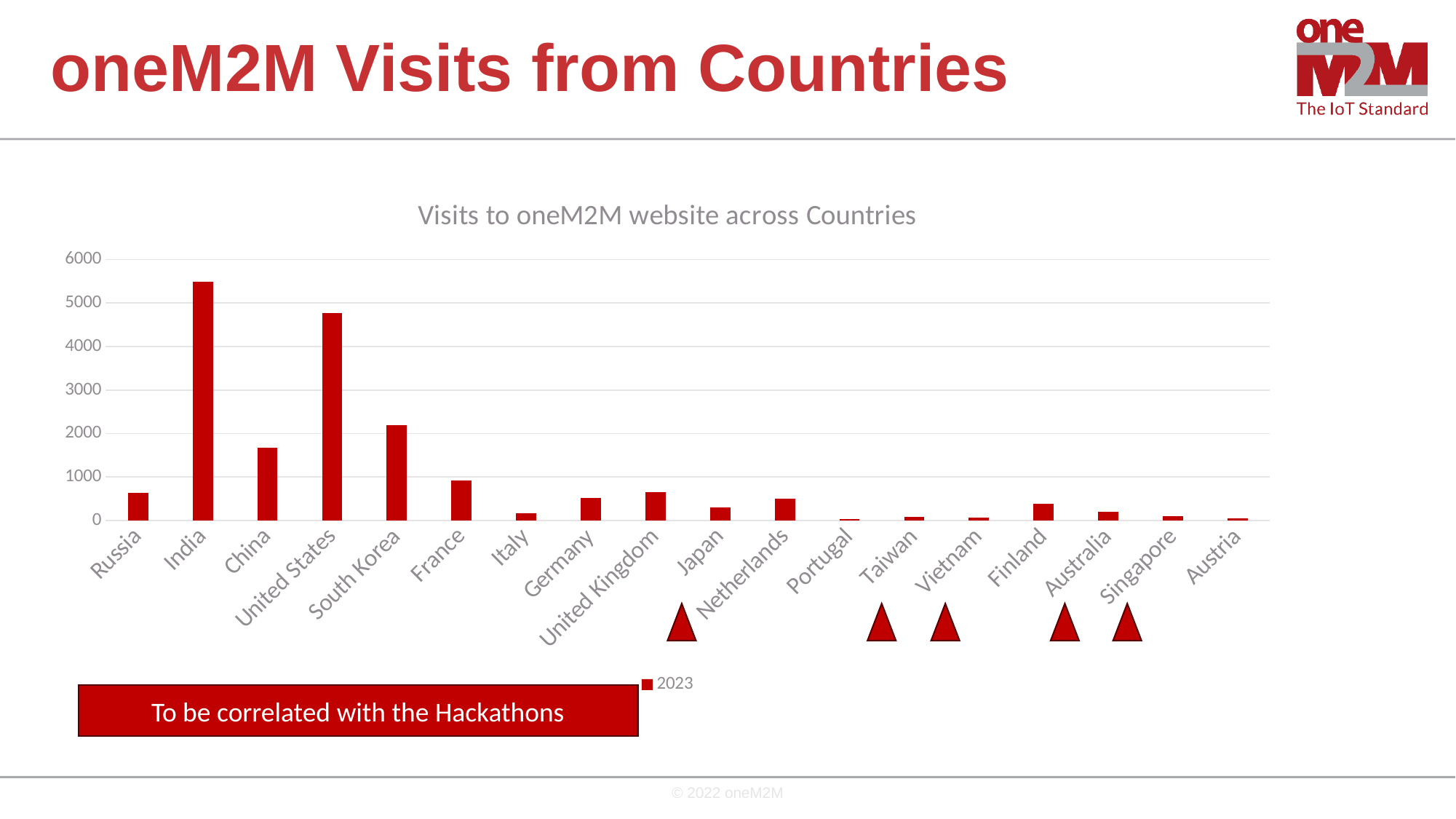

# oneM2M Visits from Countries

### Chart: Visits to oneM2M website across Countries

| Category | 2023 |
|---|---|
| Russia | 632.0 |
| India | 5485.0 |
| China | 1678.0 |
| United States | 4771.0 |
| South Korea | 2199.0 |
| France | 924.0 |
| Italy | 170.0 |
| Germany | 518.0 |
| United Kingdom | 650.0 |
| Japan | 303.0 |
| Netherlands | 507.0 |
| Portugal | 36.0 |
| Taiwan | 79.0 |
| Vietnam | 69.0 |
| Finland | 390.0 |
| Australia | 209.0 |
| Singapore | 106.0 |
| Austria | 51.0 |

To be correlated with the Hackathons

© 2022 oneM2M